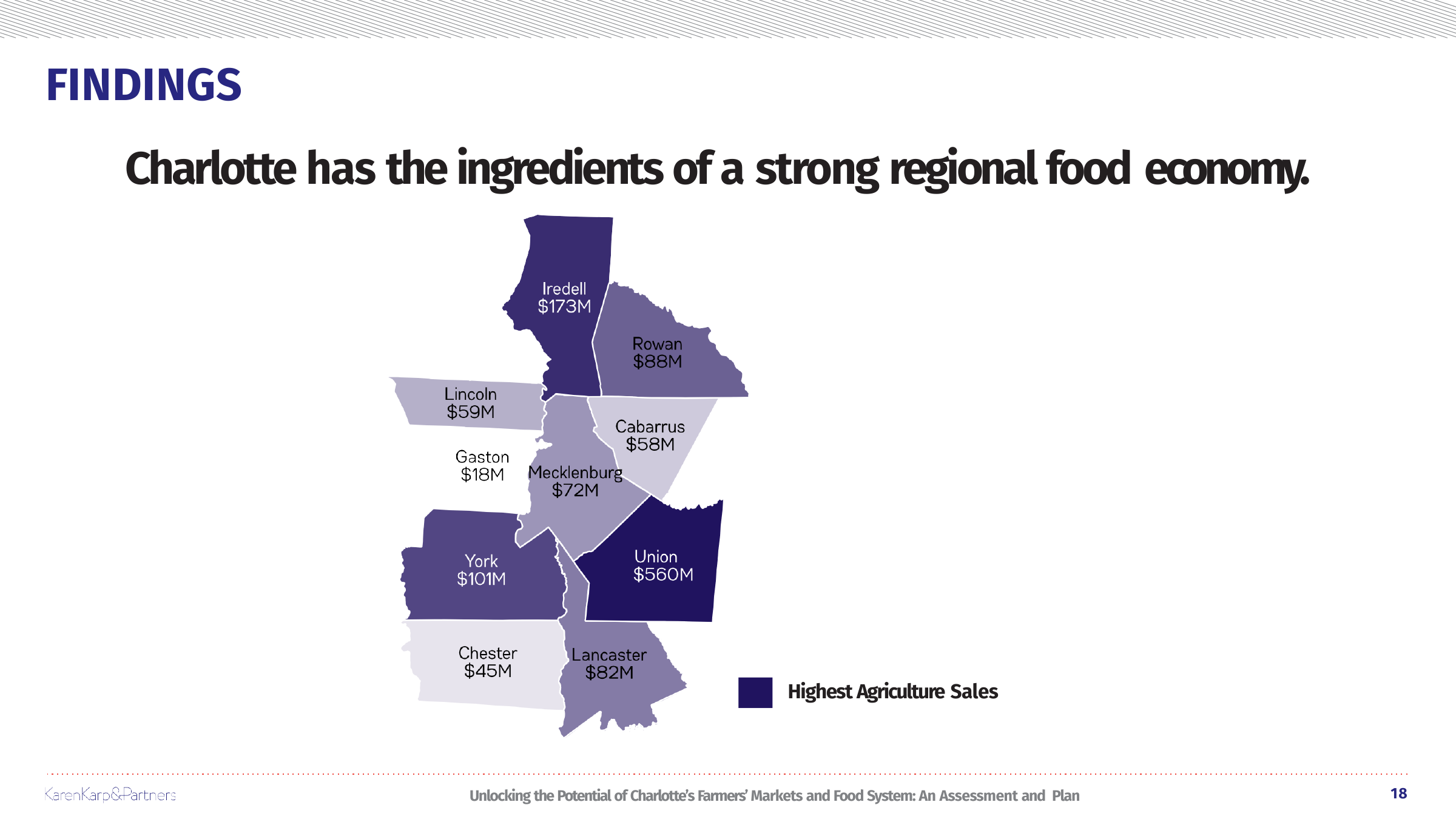

# FINDINGS
Charlotte has the ingredients of a strong regional food economy.

Highest Agriculture Sales
18
Unlocking the Potential of Charlotte’s Farmers’ Markets and Food System: An Assessment and Plan